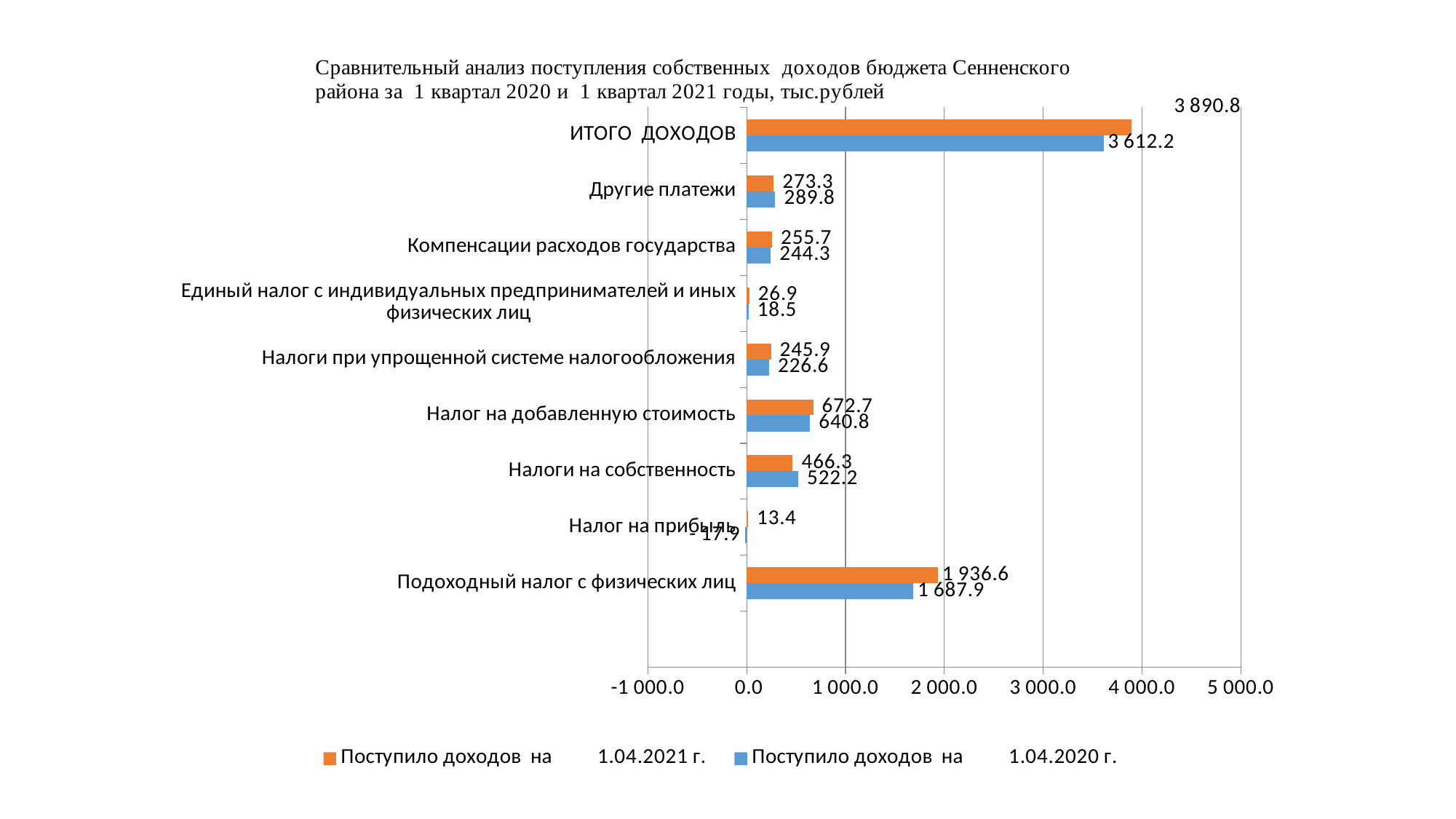

### Chart

| Category | Поступило доходов  на          1.04.2020 г.    | Поступило доходов  на          1.04.2021 г.    |
|---|---|---|
|  | None | None |
| Подоходный налог с физических лиц | 1687.9 | 1936.6 |
| Налог на прибыль | -17.9 | 13.4 |
| Налоги на собственность | 522.2 | 466.3 |
| Налог на добавленную стоимость | 640.8 | 672.7 |
| Налоги при упрощенной системе налогообложения | 226.6 | 245.9 |
| Единый налог с индивидуальных предпринимателей и иных физических лиц | 18.5 | 26.9 |
| Компенсации расходов государства | 244.3 | 255.7 |
| Другие платежи | 289.8 | 273.3 |
| ИТОГО  ДОХОДОВ | 3612.2000000000003 | 3890.8 |